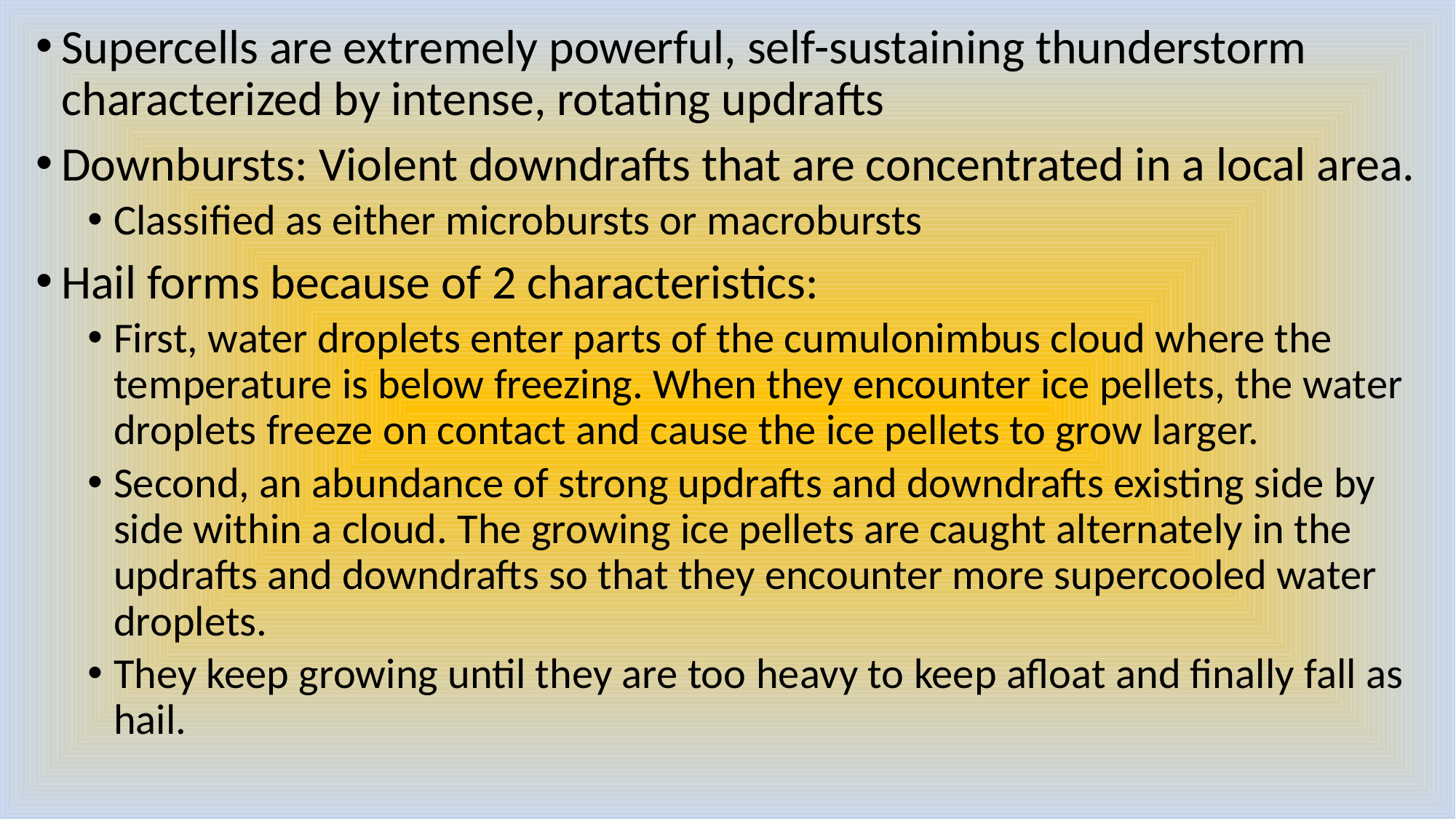

Supercells are extremely powerful, self-sustaining thunderstorm characterized by intense, rotating updrafts
Downbursts: Violent downdrafts that are concentrated in a local area.
Classified as either microbursts or macrobursts
Hail forms because of 2 characteristics:
First, water droplets enter parts of the cumulonimbus cloud where the temperature is below freezing. When they encounter ice pellets, the water droplets freeze on contact and cause the ice pellets to grow larger.
Second, an abundance of strong updrafts and downdrafts existing side by side within a cloud. The growing ice pellets are caught alternately in the updrafts and downdrafts so that they encounter more supercooled water droplets.
They keep growing until they are too heavy to keep afloat and finally fall as hail.